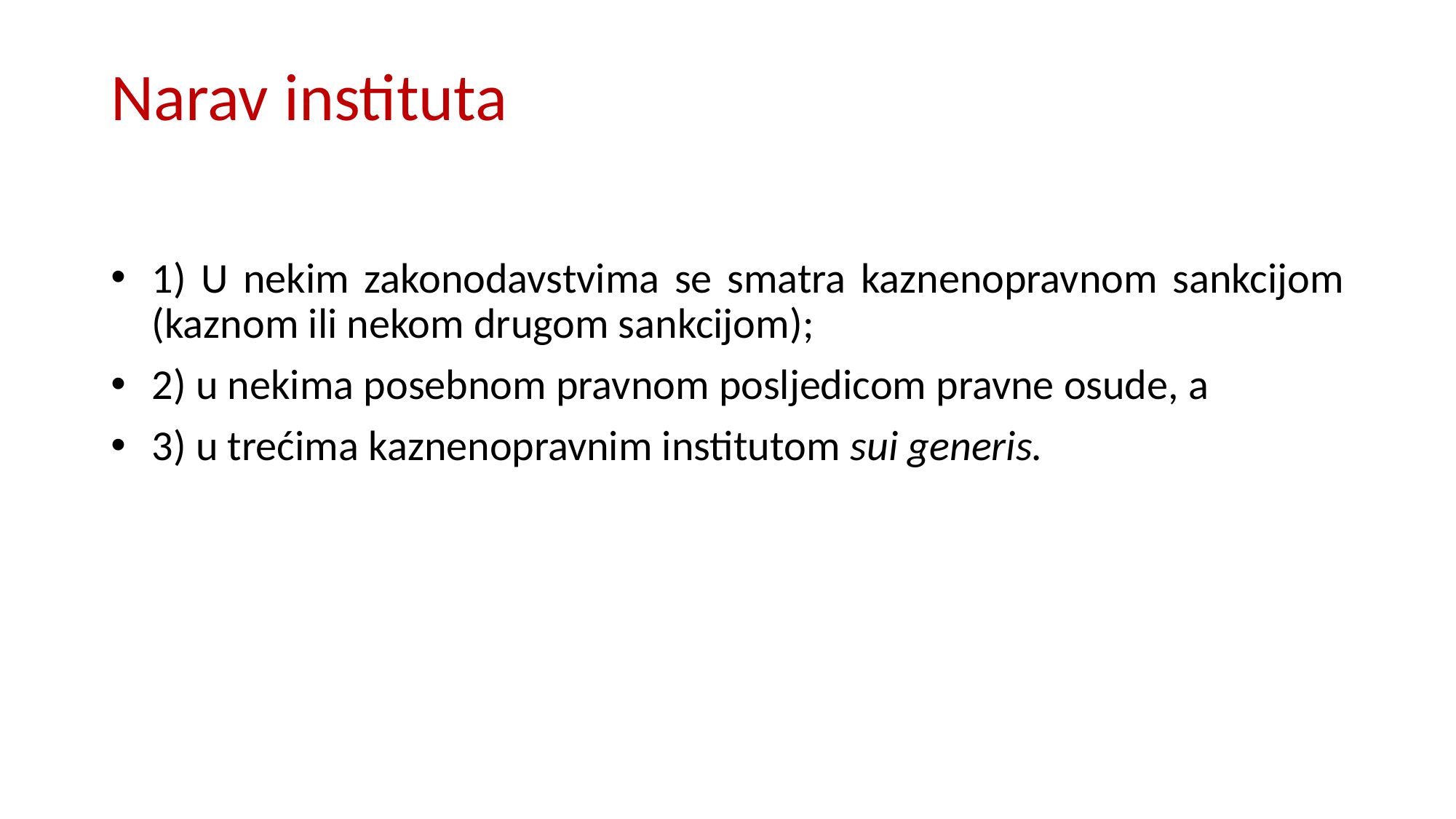

# Narav instituta
1) U nekim zakonodavstvima se smatra kaznenopravnom sankcijom (kaznom ili nekom drugom sankcijom);
2) u nekima posebnom pravnom posljedicom pravne osude, a
3) u trećima kaznenopravnim institutom sui generis.